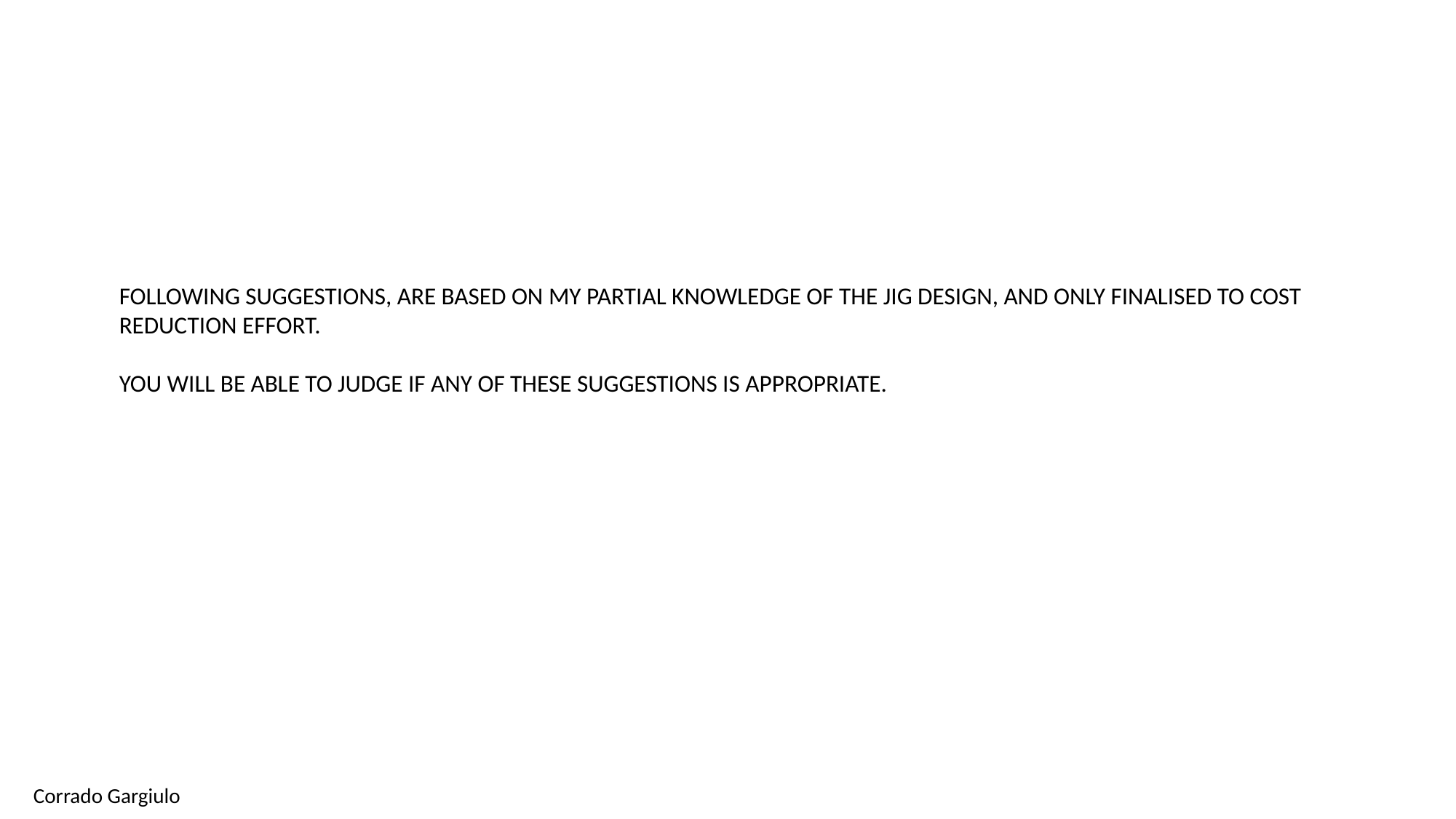

FOLLOWING SUGGESTIONS, ARE BASED ON MY PARTIAL KNOWLEDGE OF THE JIG DESIGN, AND ONLY FINALISED TO COST REDUCTION EFFORT.

YOU WILL BE ABLE TO JUDGE IF ANY OF THESE SUGGESTIONS IS APPROPRIATE.
Corrado Gargiulo